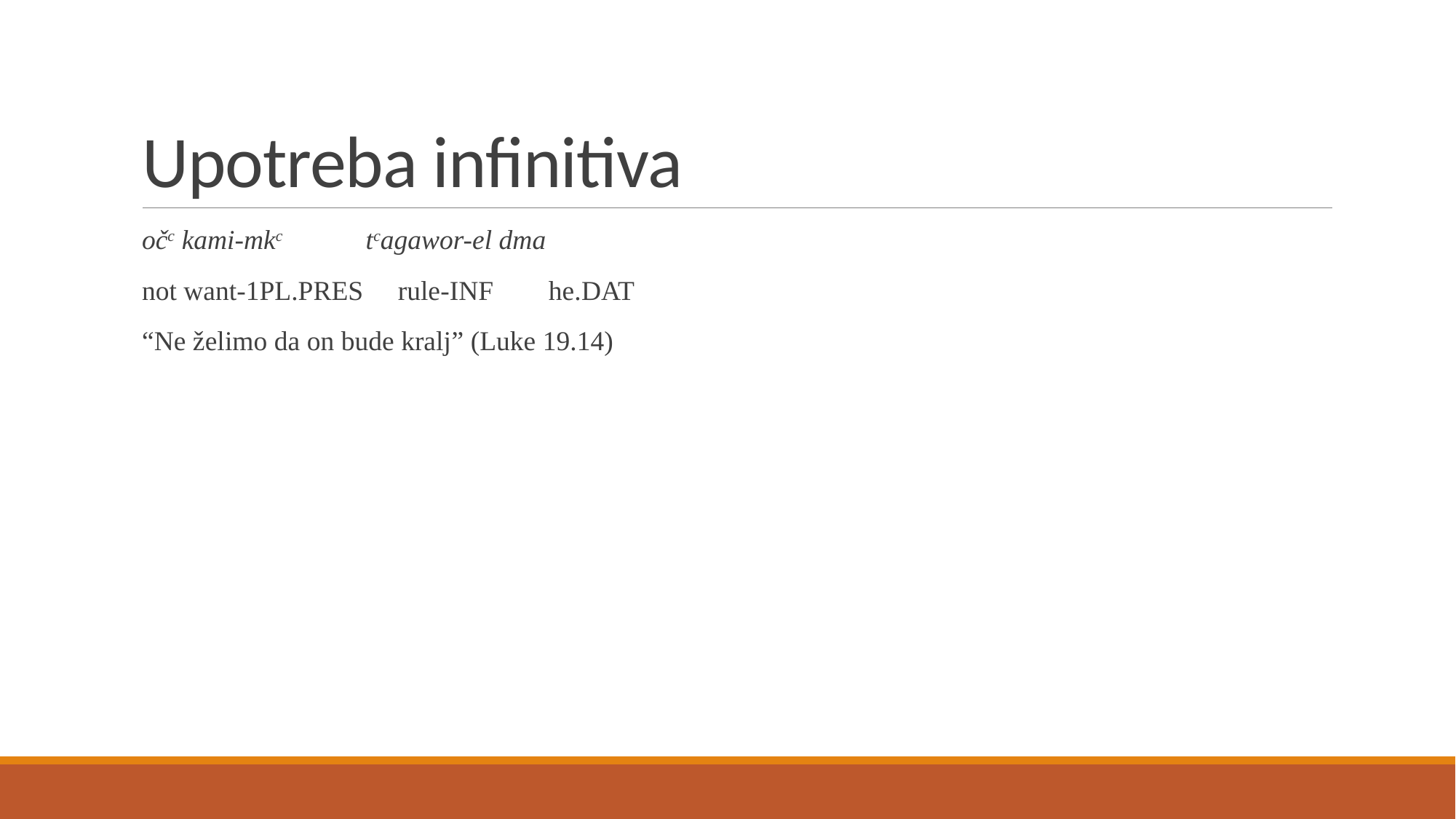

# Upotreba infinitiva
očc kami-mkc            tcagawor-el dma
not want-1pl.pres     rule-inf        he.dat
“Ne želimo da on bude kralj” (Luke 19.14)